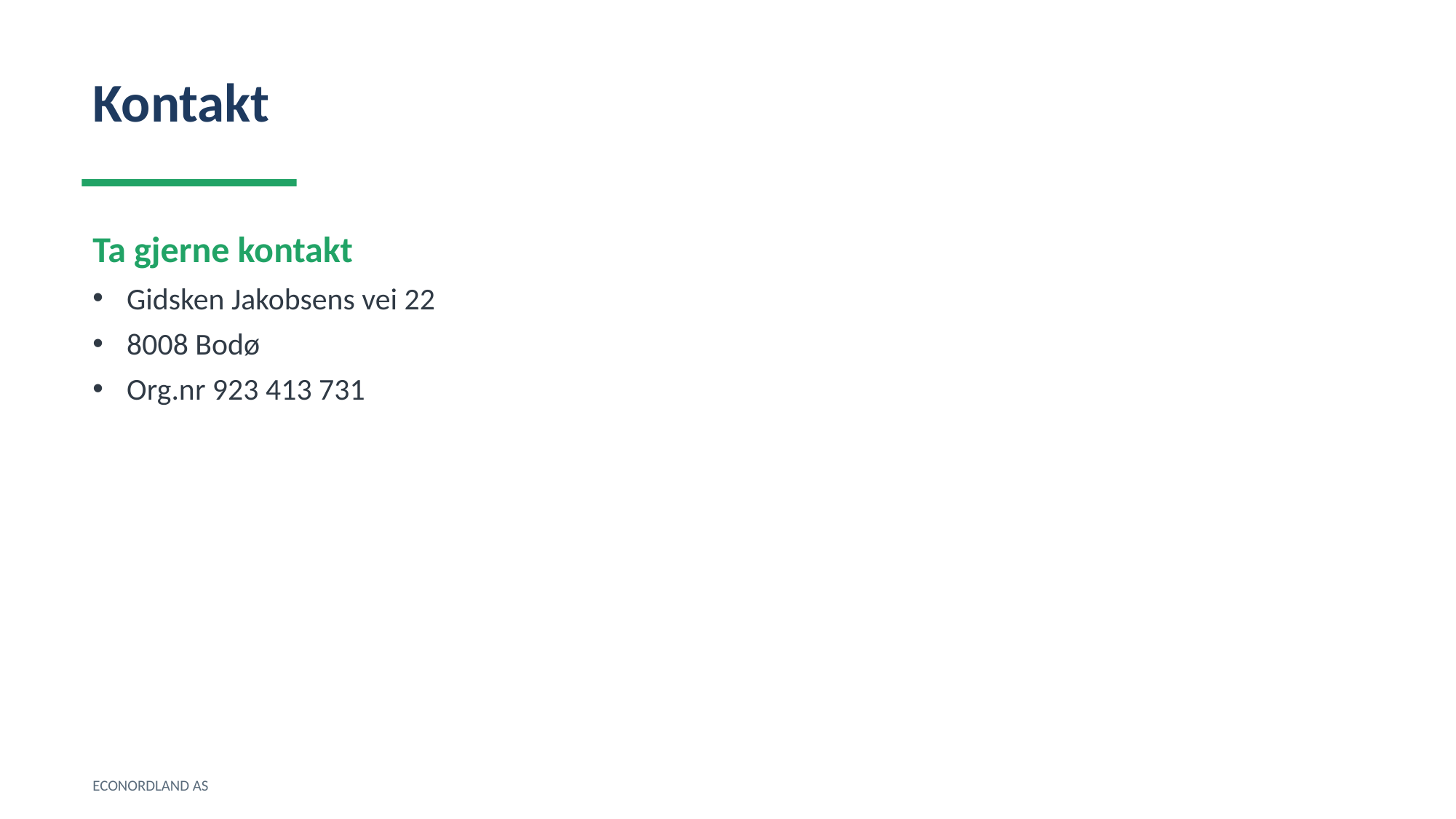

Kontakt

Ta gjerne kontakt
Gidsken Jakobsens vei 22
8008 Bodø
Org.nr 923 413 731
ECONORDLAND AS